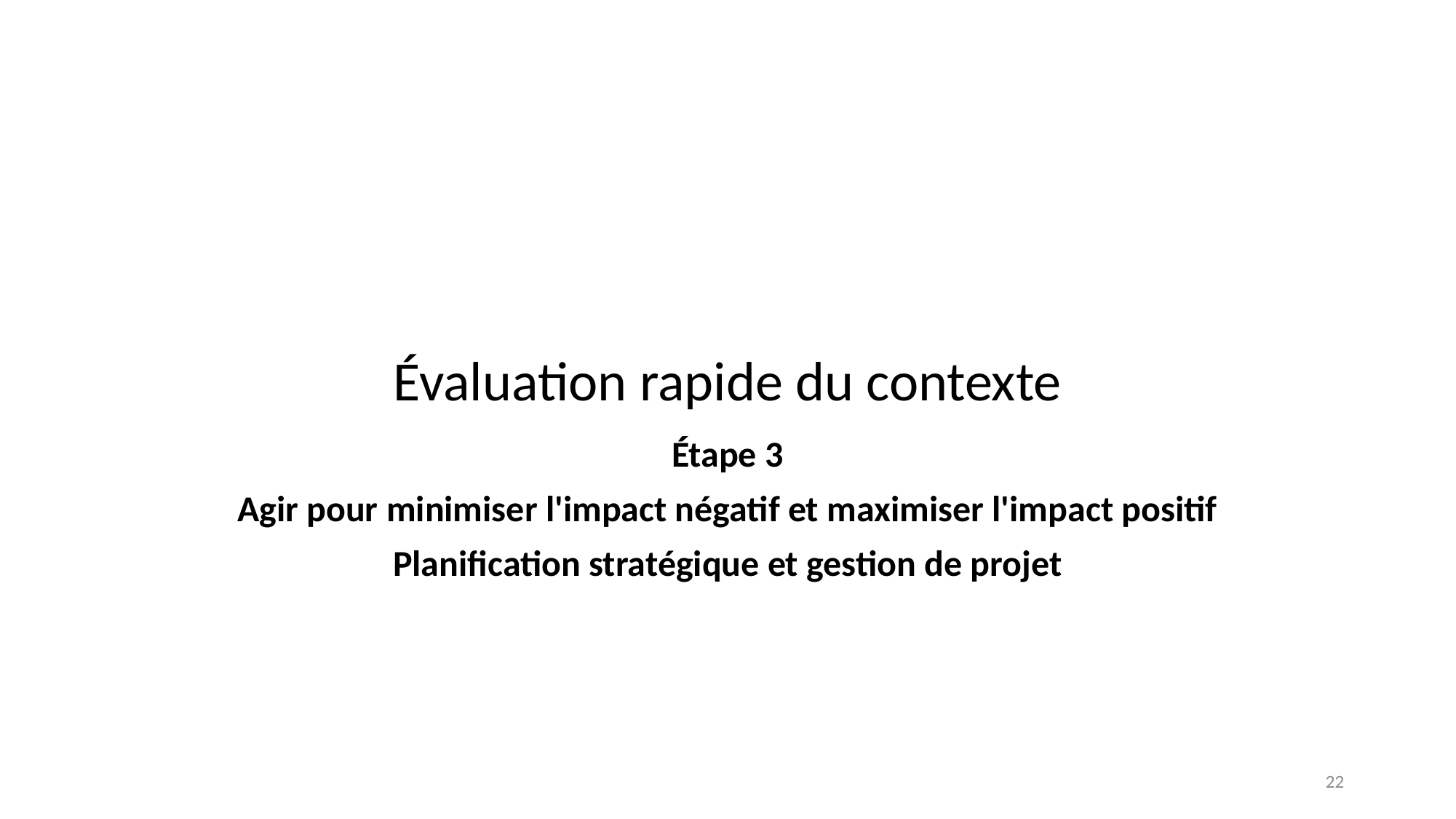

# Évaluation rapide du contexte
Étape 3
Agir pour minimiser l'impact négatif et maximiser l'impact positif
Planification stratégique et gestion de projet
22